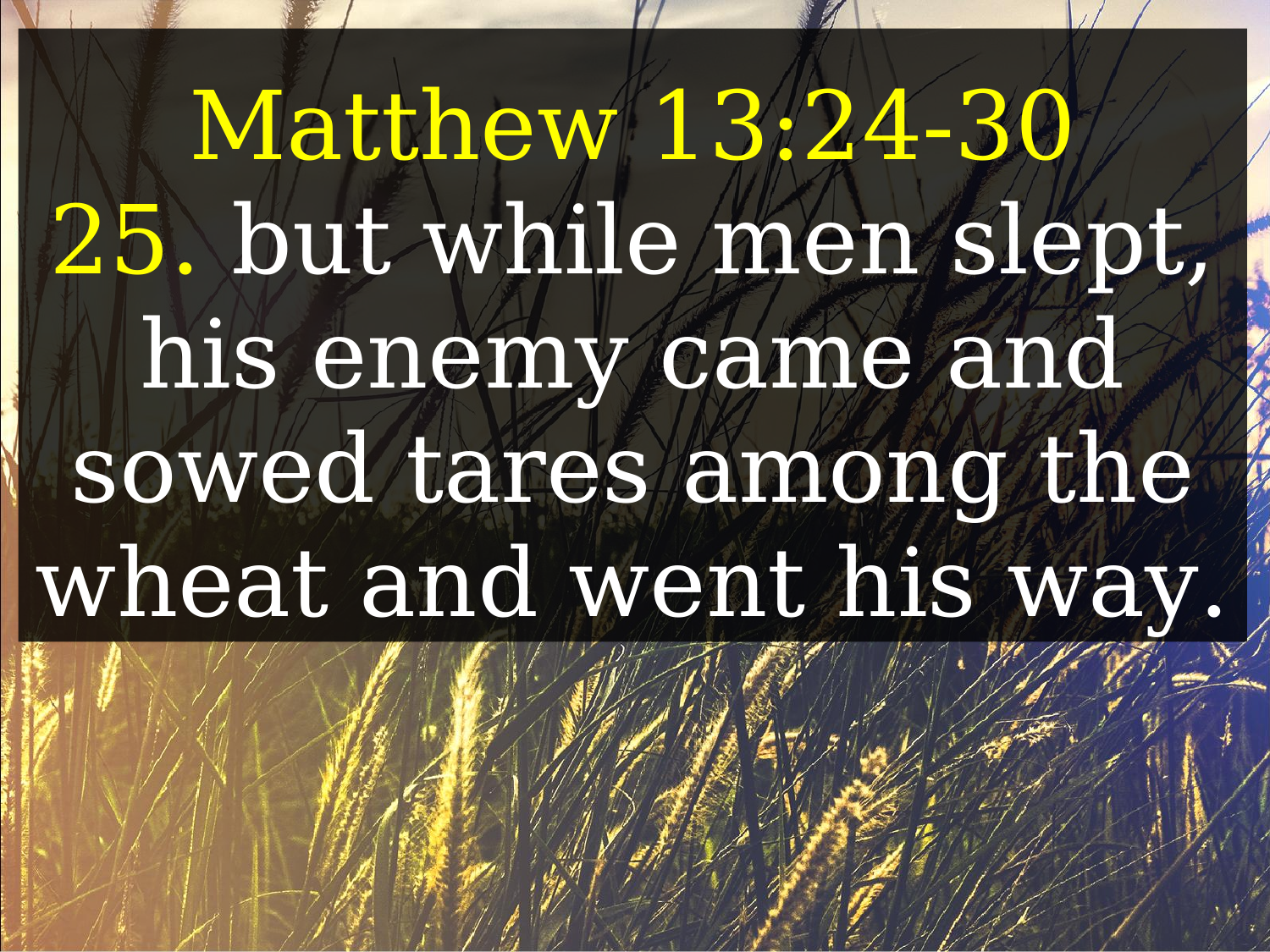

Matthew 13:24-30
25. but while men slept, his enemy came and sowed tares among the wheat and went his way.